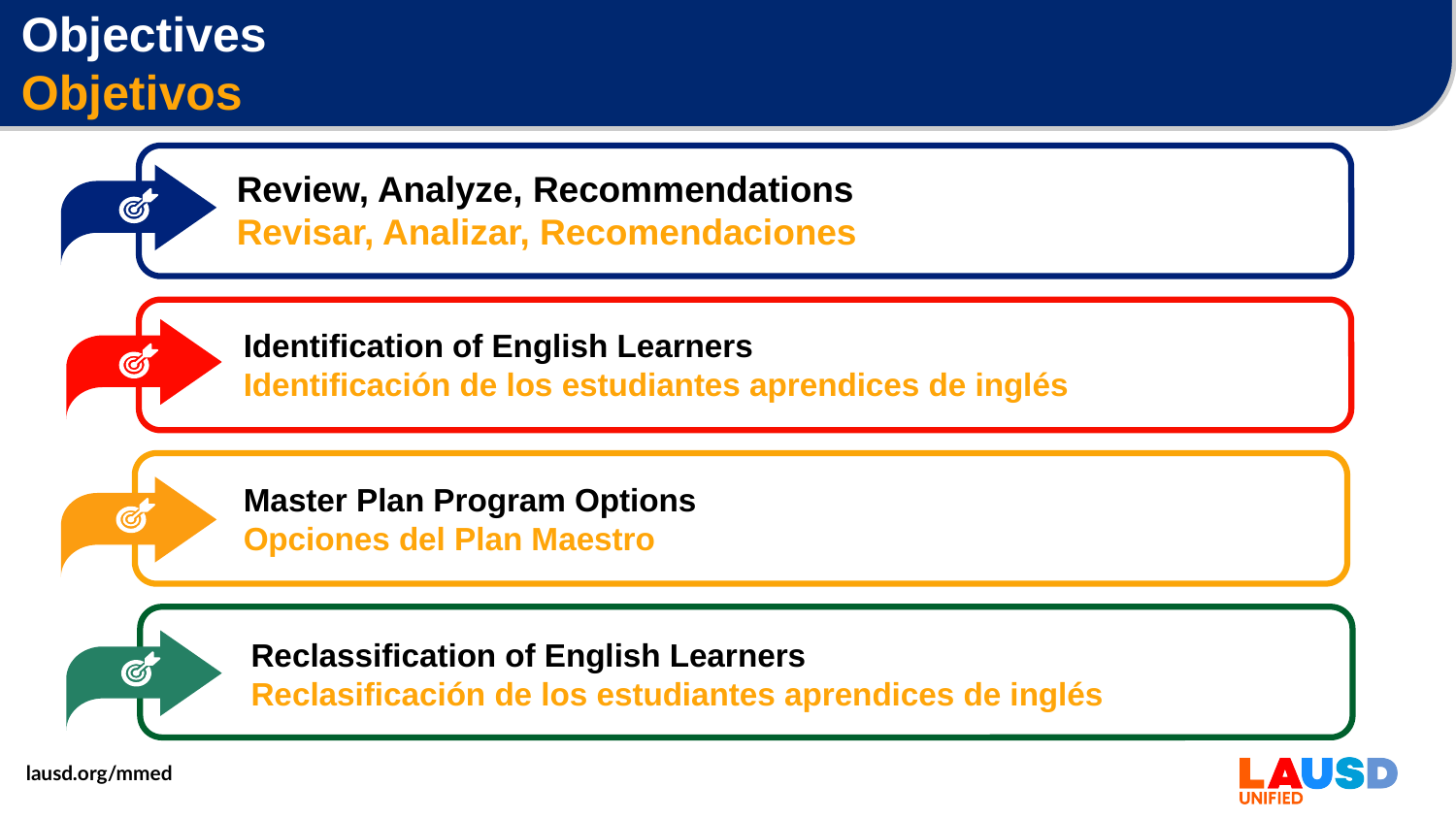

# Objectives
Objetivos
Review, Analyze, Recommendations
Revisar, Analizar, Recomendaciones

Identification of English Learners
Identificación de los estudiantes aprendices de inglés

Master Plan Program Options
Opciones del Plan Maestro
Reclassification of English Learners
Reclasificación de los estudiantes aprendices de inglés